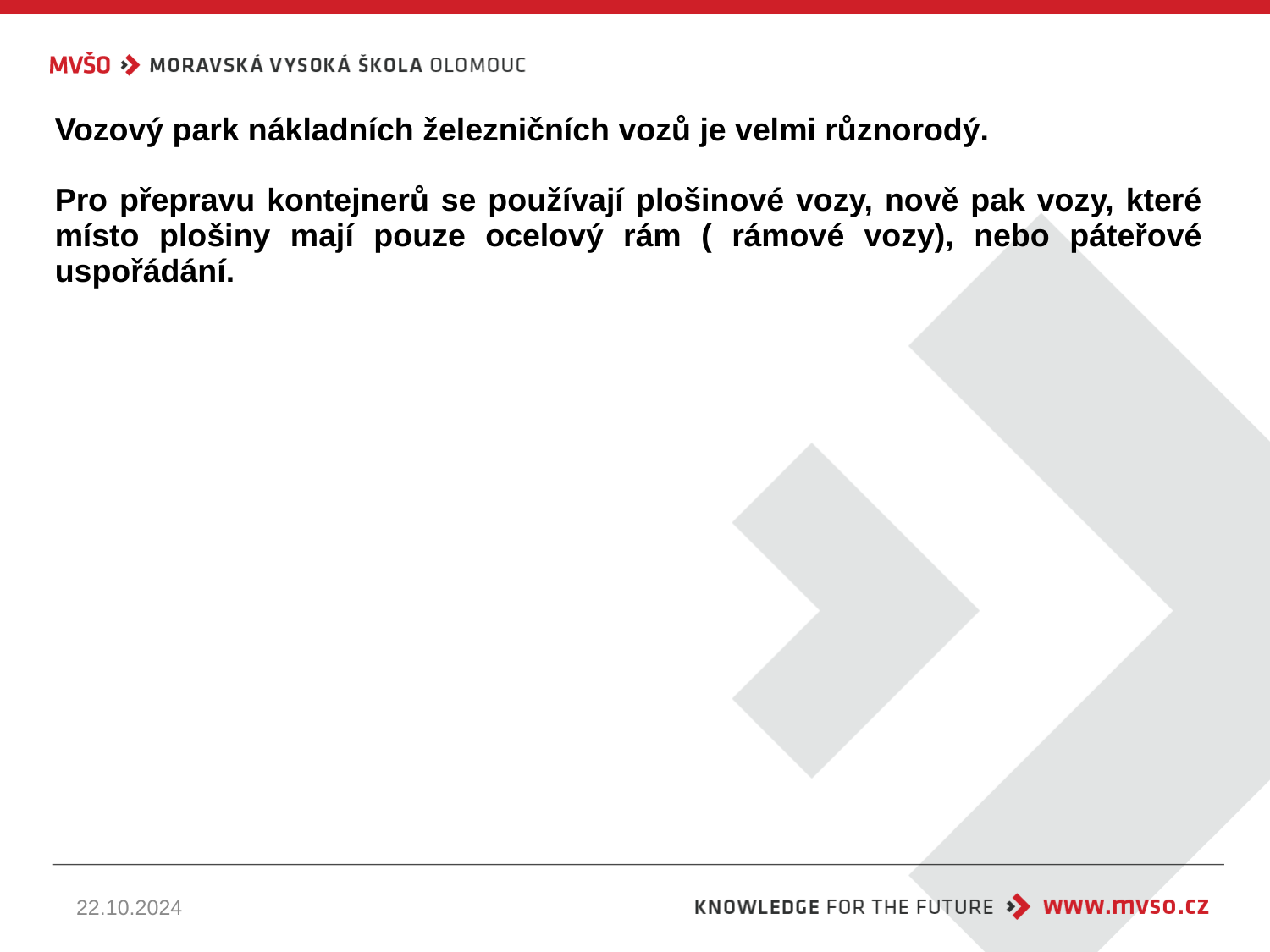

Vozový park nákladních železničních vozů je velmi různorodý.

Pro přepravu kontejnerů se používají plošinové vozy, nově pak vozy, které místo plošiny mají pouze ocelový rám ( rámové vozy), nebo páteřové uspořádání.
22.10.2024